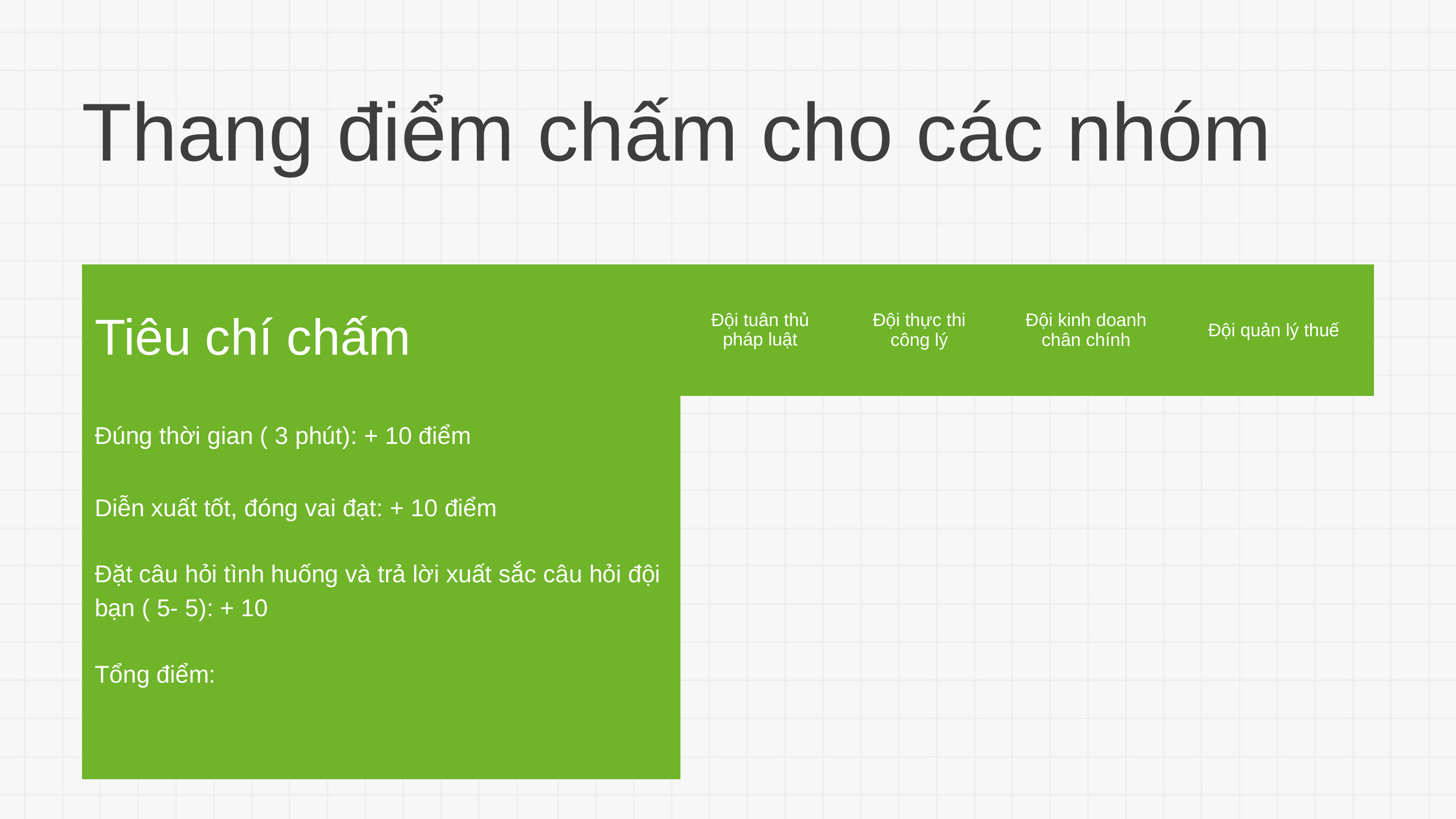

Thang điểm chấm cho các nhóm
| Tiêu chí chấm | Đội tuân thủ pháp luật | Đội thực thi công lý | Đội kinh doanh chân chính | Đội quản lý thuế |
| --- | --- | --- | --- | --- |
| Đúng thời gian ( 3 phút): + 10 điểm |  |  |  |  |
| Diễn xuất tốt, đóng vai đạt: + 10 điểm |  |  |  |  |
| Đặt câu hỏi tình huống và trả lời xuất sắc câu hỏi đội bạn ( 5- 5): + 10 |  |  |  |  |
| Tổng điểm: |  |  |  |  |
|  |  |  |  |  |